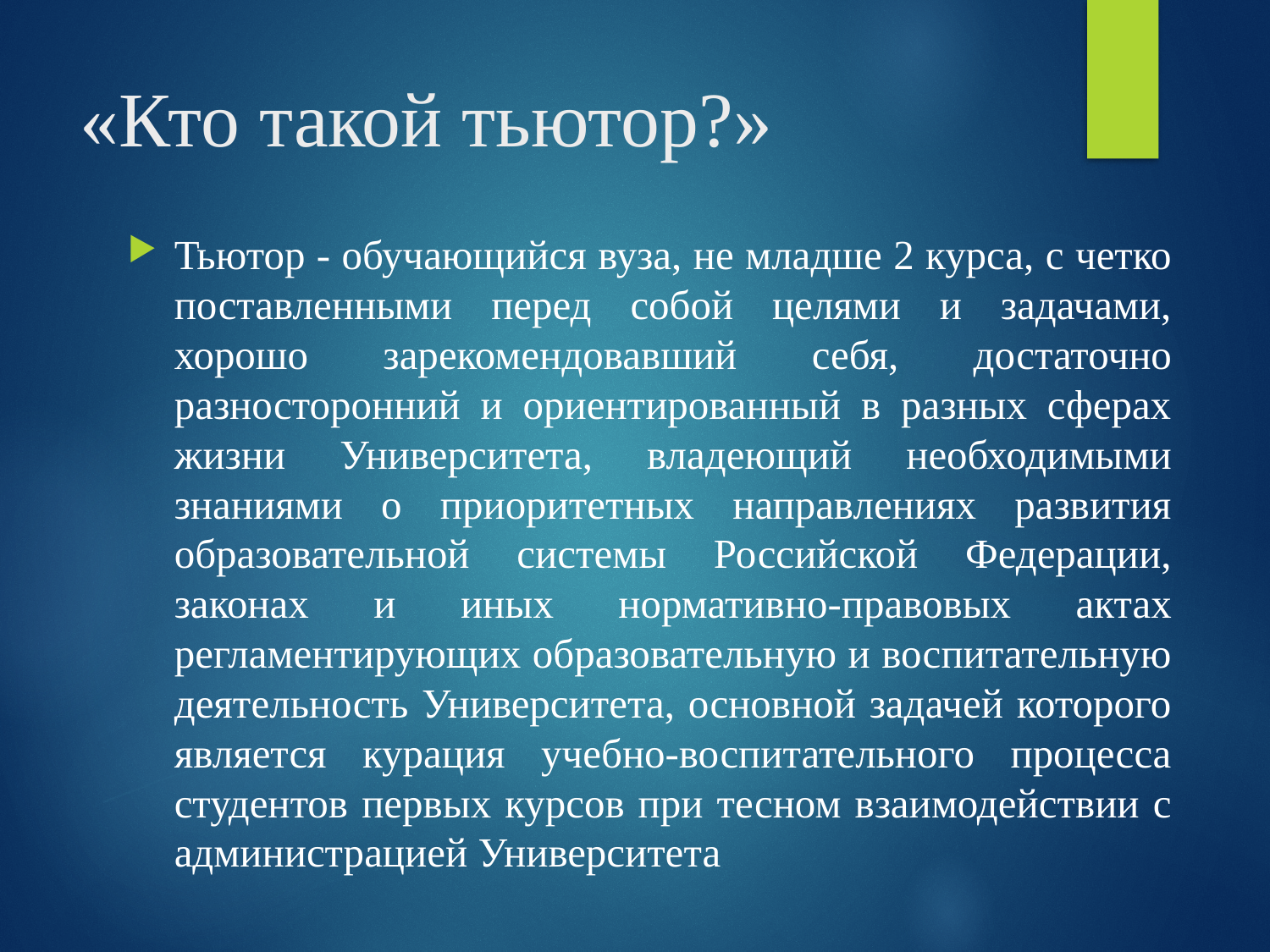

# «Кто такой тьютор?»
Тьютор - обучающийся вуза, не младше 2 курса, с четко поставленными перед собой целями и задачами, хорошо зарекомендовавший себя, достаточно разносторонний и ориентированный в разных сферах жизни Университета, владеющий необходимыми знаниями о приоритетных направлениях развития образовательной системы Российской Федерации, законах и иных нормативно-правовых актах регламентирующих образовательную и воспитательную деятельность Университета, основной задачей которого является курация учебно-воспитательного процесса студентов первых курсов при тесном взаимодействии с администрацией Университета